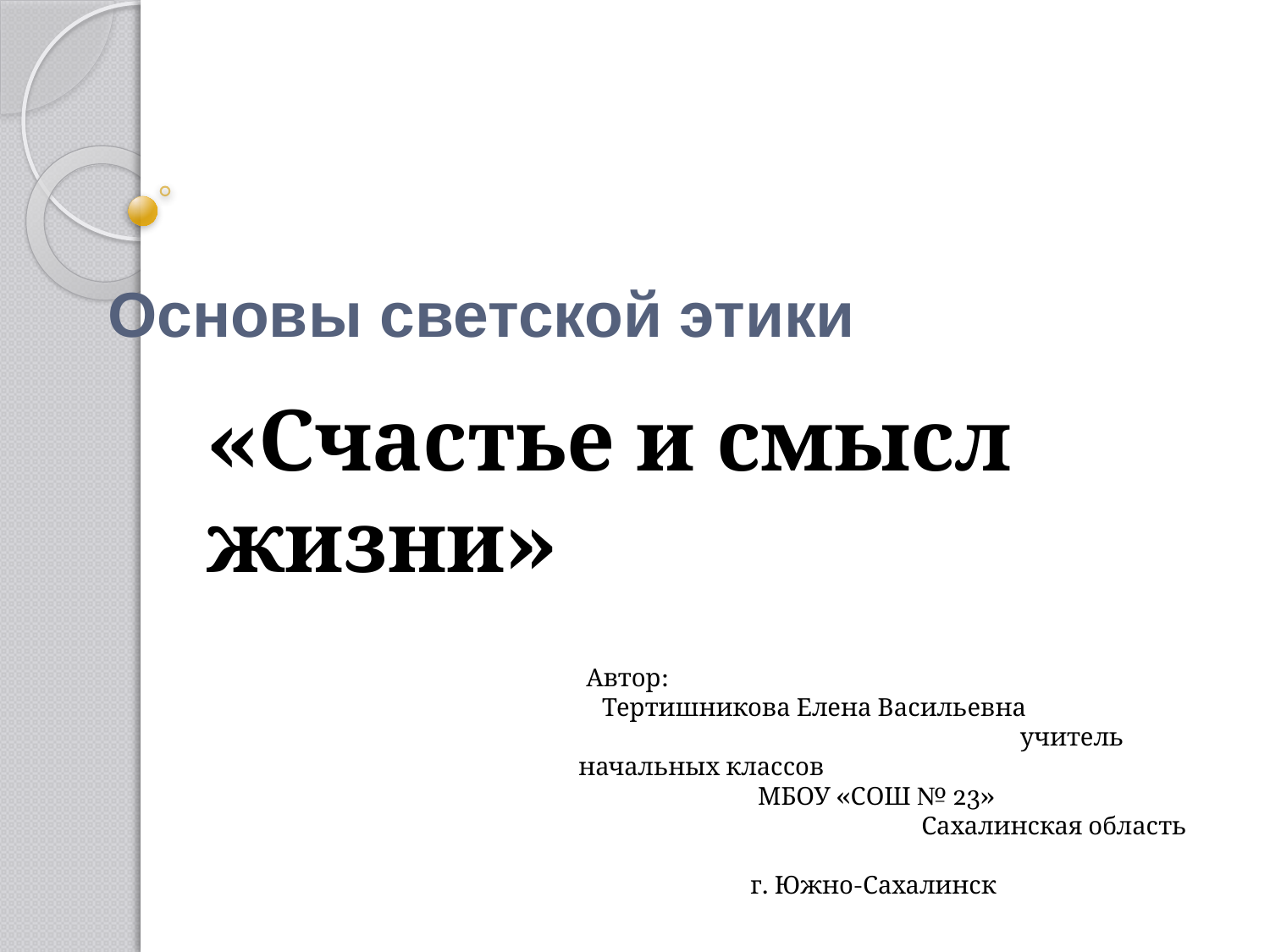

# Основы светской этики
«Счастье и смысл жизни»
 Автор:                                                                                            Тертишникова Елена Васильевна                                                                                            учитель начальных классов                                                                                            МБОУ «СОШ № 23»                                                                                           Сахалинская область                                                                                                     г. Южно-Сахалинск